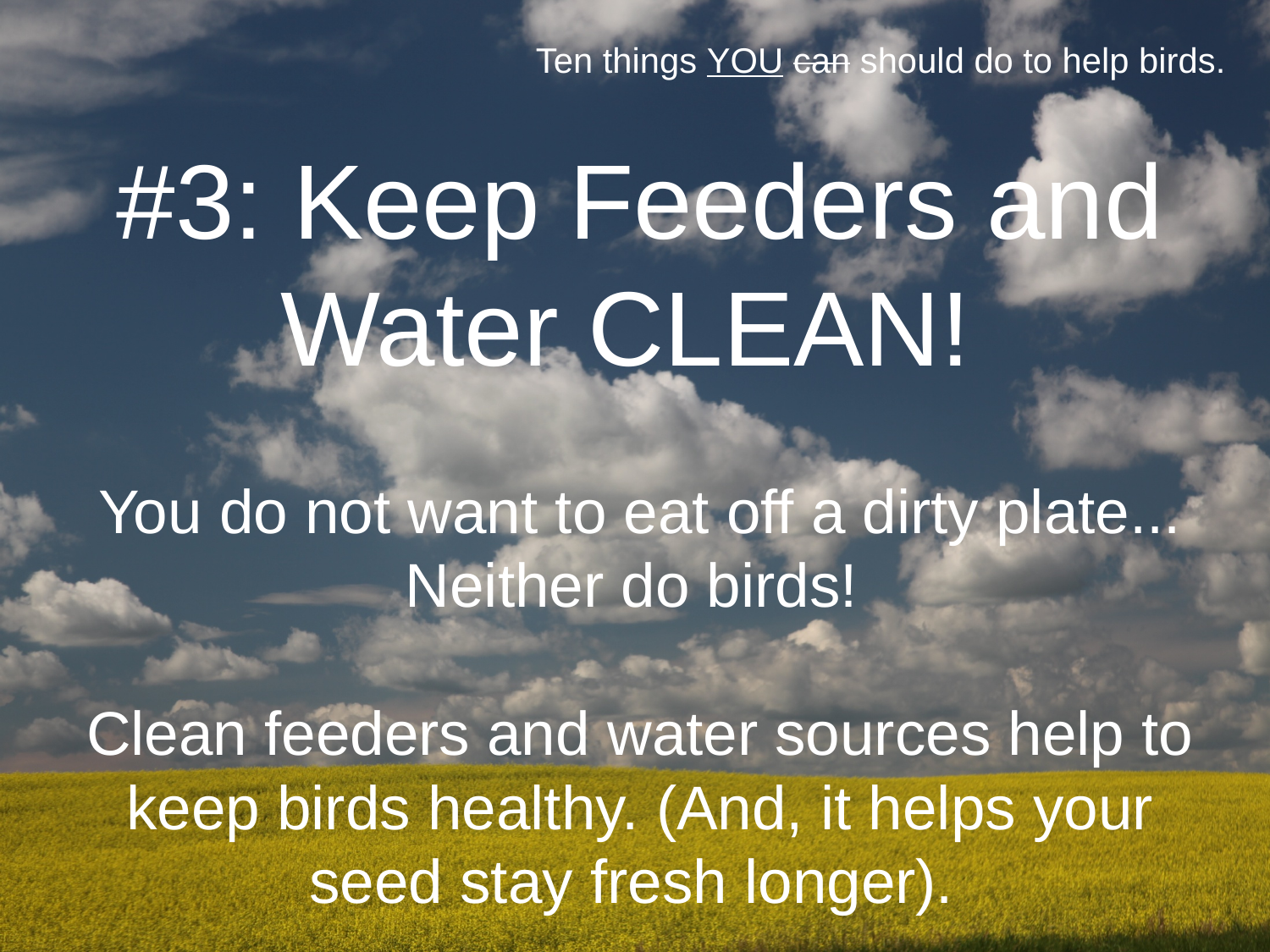

Ten things YOU can should do to help birds.
#3: Keep Feeders and Water CLEAN!

You do not want to eat off a dirty plate... Neither do birds!

Clean feeders and water sources help to keep birds healthy. (And, it helps your seed stay fresh longer).